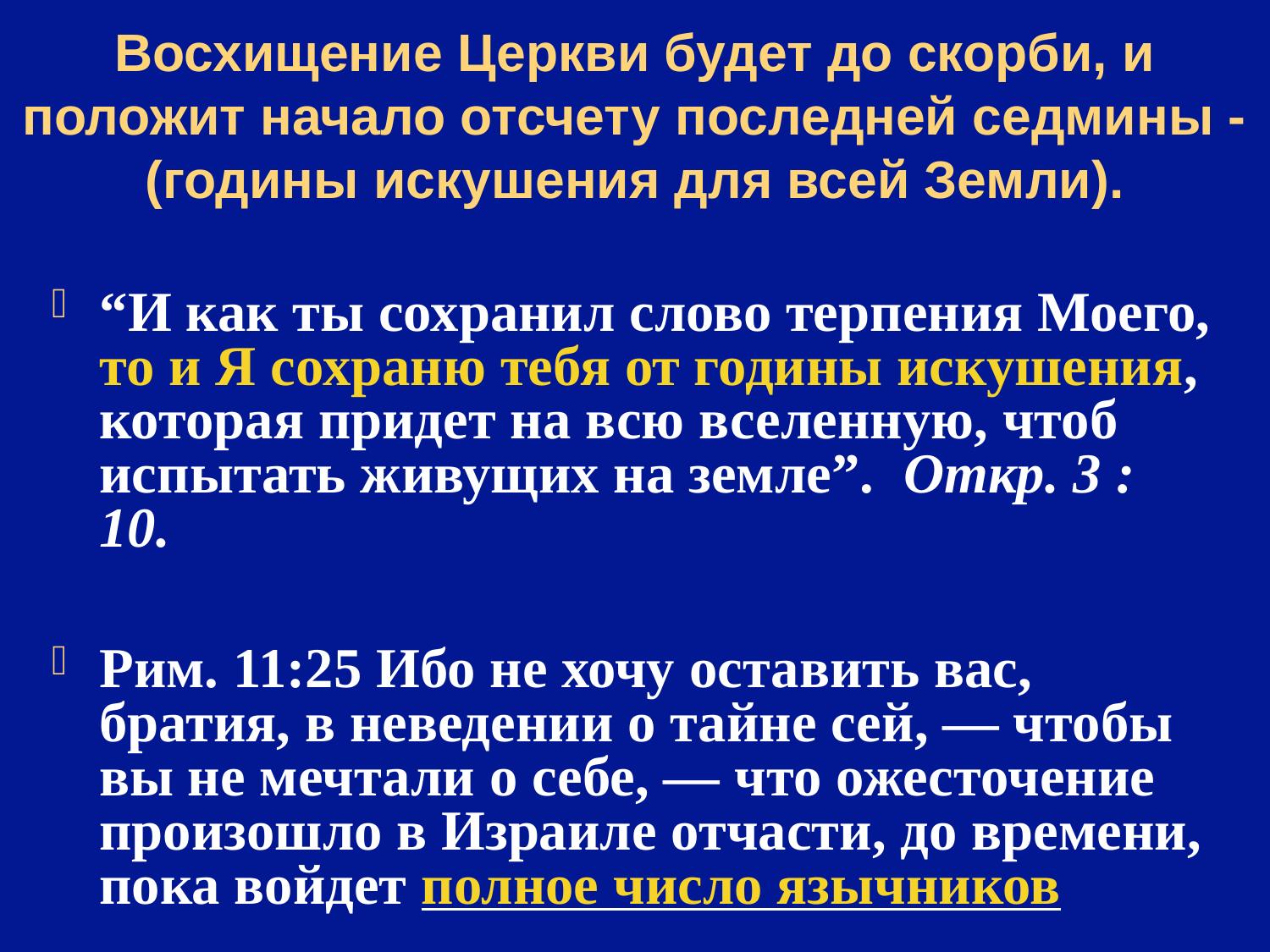

# Восхищение Церкви будет до скорби, и положит начало отсчету последней седмины - (годины искушения для всей Земли).
“И как ты сохранил слово терпения Моего, то и Я сохраню тебя от годины искушения, которая придет на всю вселенную, чтоб испытать живущих на земле”.  Откр. 3 : 10.
Рим. 11:25 Ибо не хочу оставить вас, братия, в неведении о тайне сей, — чтобы вы не мечтали о себе, — что ожесточение произошло в Израиле отчасти, до времени, пока войдет полное число язычников